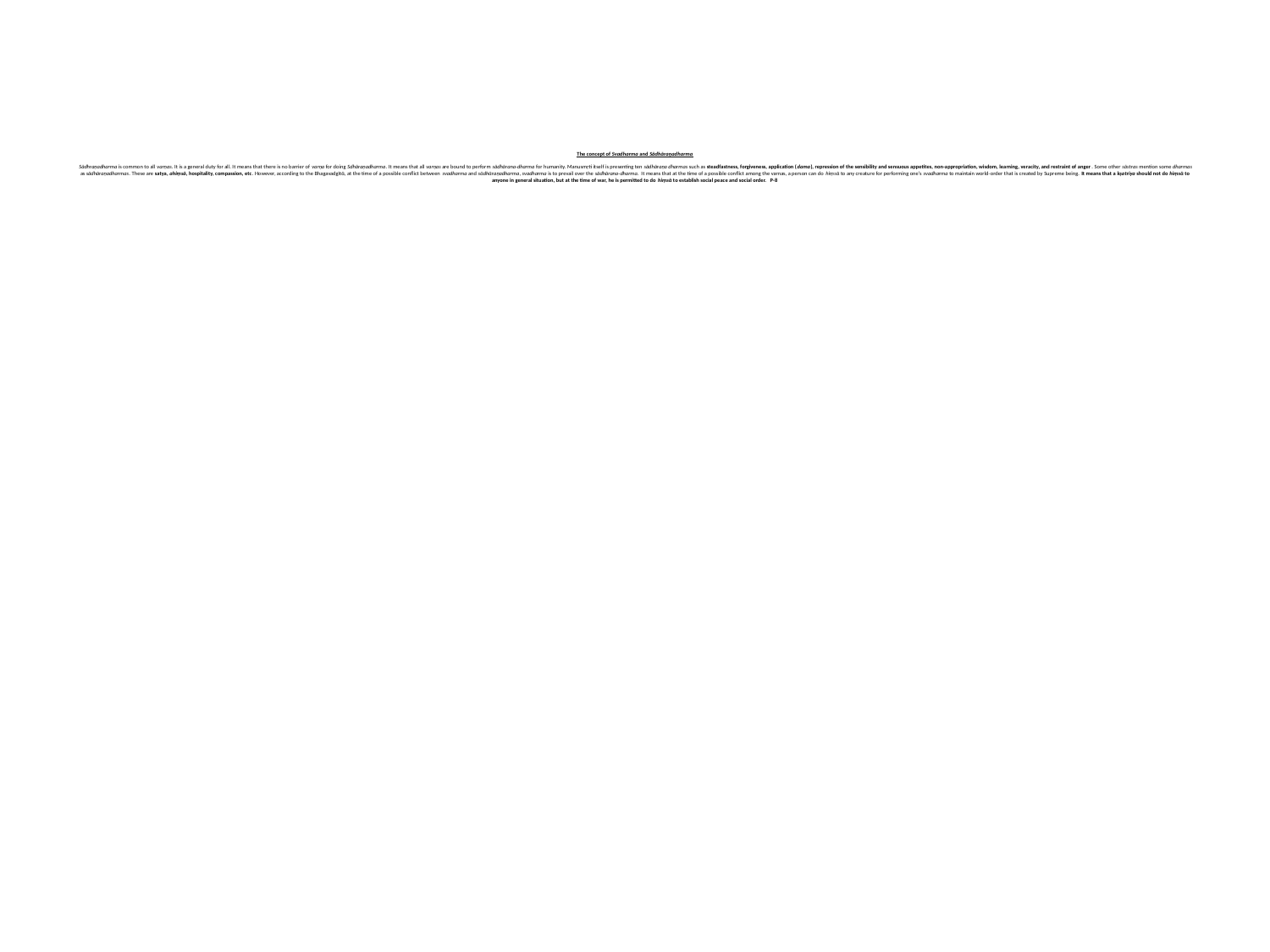

# The concept of Svadharma and Sādhāraṇadharma Sādhraṇadharma is common to all varṇas. It is a general duty for all. It means that there is no barrier of varṇa for doing Sdhāraṇadharma. It means that all varṇas are bound to perform sādhārana-dharma for humanity. Manusmṛti itself is presenting ten sādhāraṇa dharmas such as steadfastness, forgiveness, application (dama), repression of the sensibility and sensuous appetites, non-appropriation, wisdom, learning, veracity, and restraint of anger. Some other sāstras mention some dharmas as sādhāraṇadharmas. These are satya, ahiṃsā, hospitality, compassion, etc. However, according to the Bhagavadgītᾱ, at the time of a possible conflict between svadharma and sᾱdhᾱraṇadharma, svadharma is to prevail over the sādhārana-dharma.  It means that at the time of a possible conflict among the varnas, a person can do hiṃsᾱ to any creature for performing one’s svadharma to maintain world-order that is created by Supreme being. It means that a kṣatriya should not do hiṃsᾱ to anyone in general situation, but at the time of war, he is permitted to do hiṃsᾱ to establish social peace and social order.   P-8